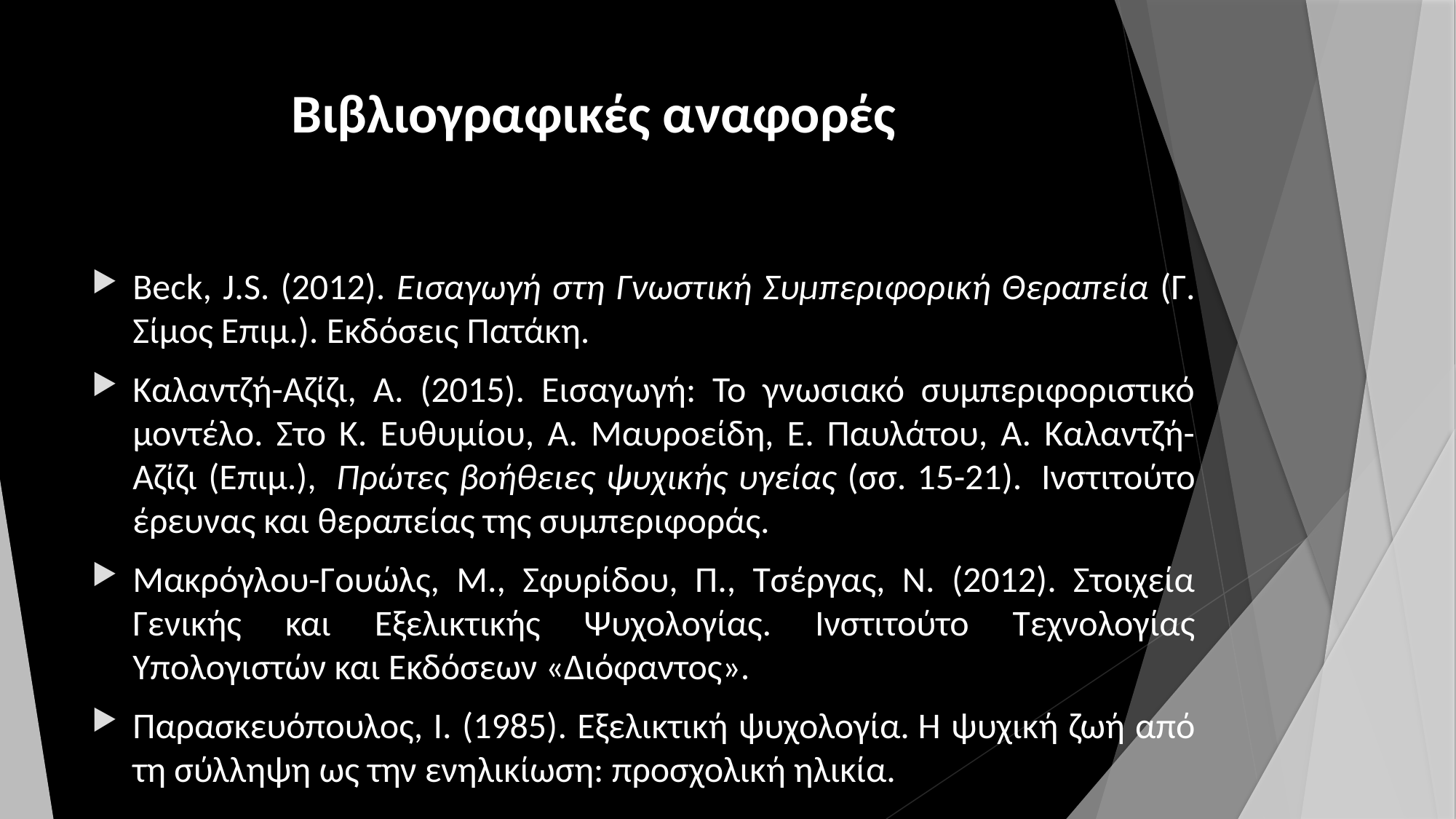

# Βιβλιογραφικές αναφορές
Beck, J.S. (2012). Εισαγωγή στη Γνωστική Συμπεριφορική Θεραπεία (Γ. Σίμος Επιμ.). Εκδόσεις Πατάκη.
Καλαντζή-Αζίζι, Α. (2015). Εισαγωγή: Το γνωσιακό συμπεριφοριστικό μοντέλο. Στο Κ. Ευθυμίου, Α. Μαυροείδη, Ε. Παυλάτου, Α. Καλαντζή-Αζίζι (Επιμ.),  Πρώτες βοήθειες ψυχικής υγείας (σσ. 15-21).  Ινστιτούτο έρευνας και θεραπείας της συμπεριφοράς.
Μακρόγλου-Γουώλς, Μ., Σφυρίδου, Π., Τσέργας, Ν. (2012). Στοιχεία Γενικής και Εξελικτικής Ψυχολογίας. Ινστιτούτο Τεχνολογίας Υπολογιστών και Εκδόσεων «Διόφαντος».
Παρασκευόπουλος, Ι. (1985). Εξελικτική ψυχολογία. Η ψυχική ζωή από τη σύλληψη ως την ενηλικίωση: προσχολική ηλικία.